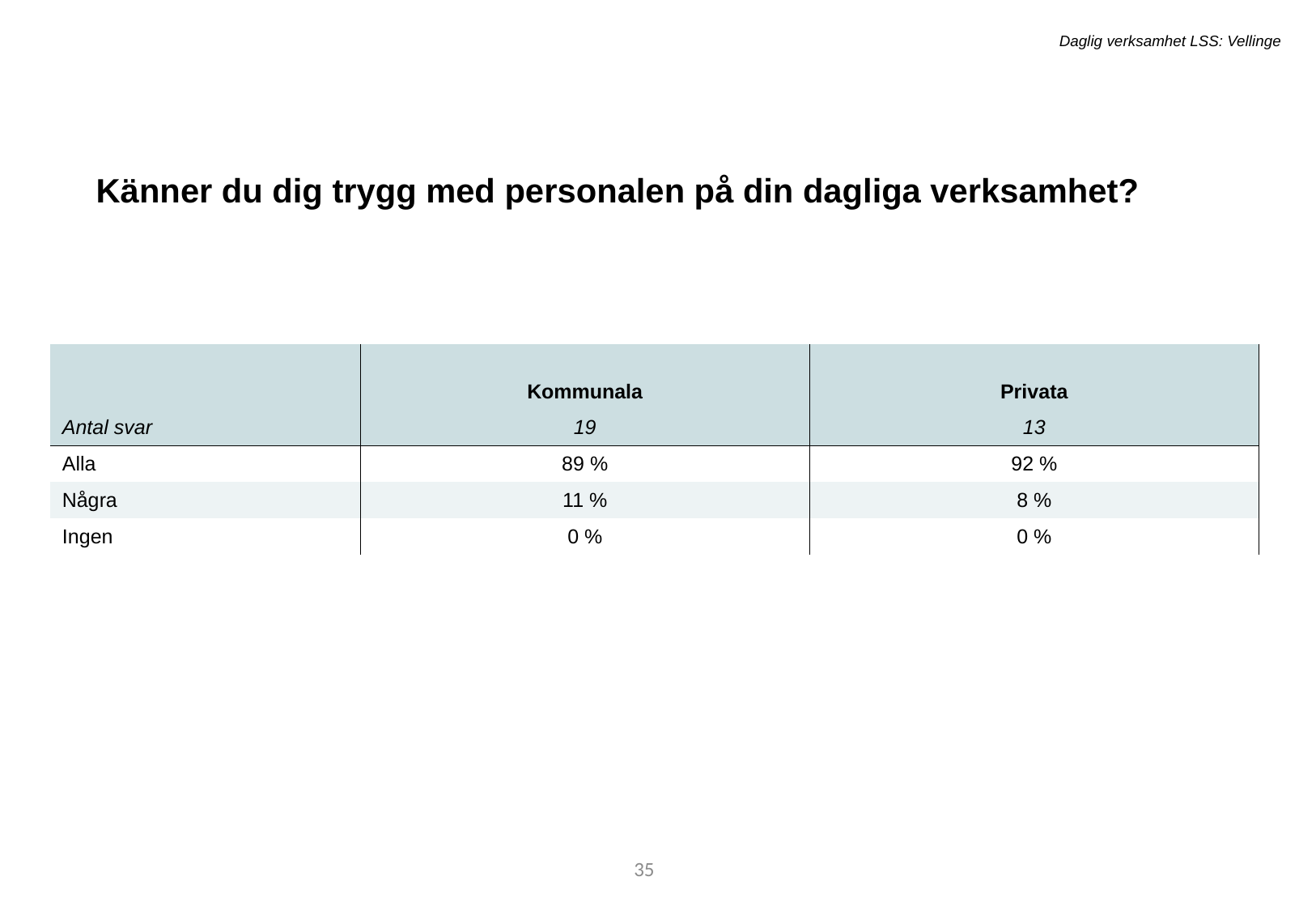

Daglig verksamhet LSS: Vellinge
Känner du dig trygg med personalen på din dagliga verksamhet?
|  |  |  |
| --- | --- | --- |
|  | Kommunala | Privata |
| Antal svar | 19 | 13 |
| Alla | 89 % | 92 % |
| Några | 11 % | 8 % |
| Ingen | 0 % | 0 % |
35